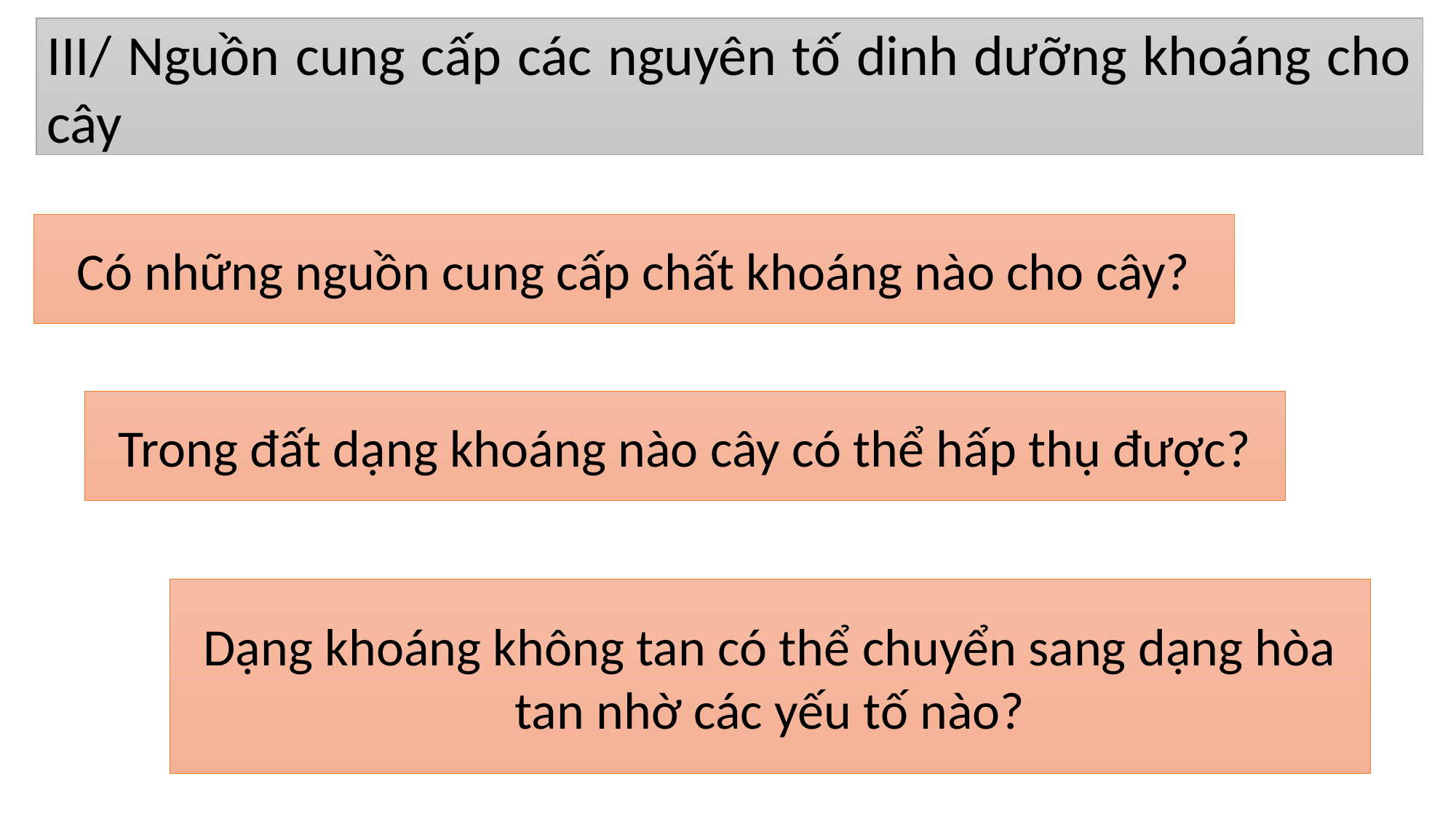

III/ Nguồn cung cấp các nguyên tố dinh dưỡng khoáng cho cây
Có những nguồn cung cấp chất khoáng nào cho cây?
Trong đất dạng khoáng nào cây có thể hấp thụ được?
Dạng khoáng không tan có thể chuyển sang dạng hòa tan nhờ các yếu tố nào?